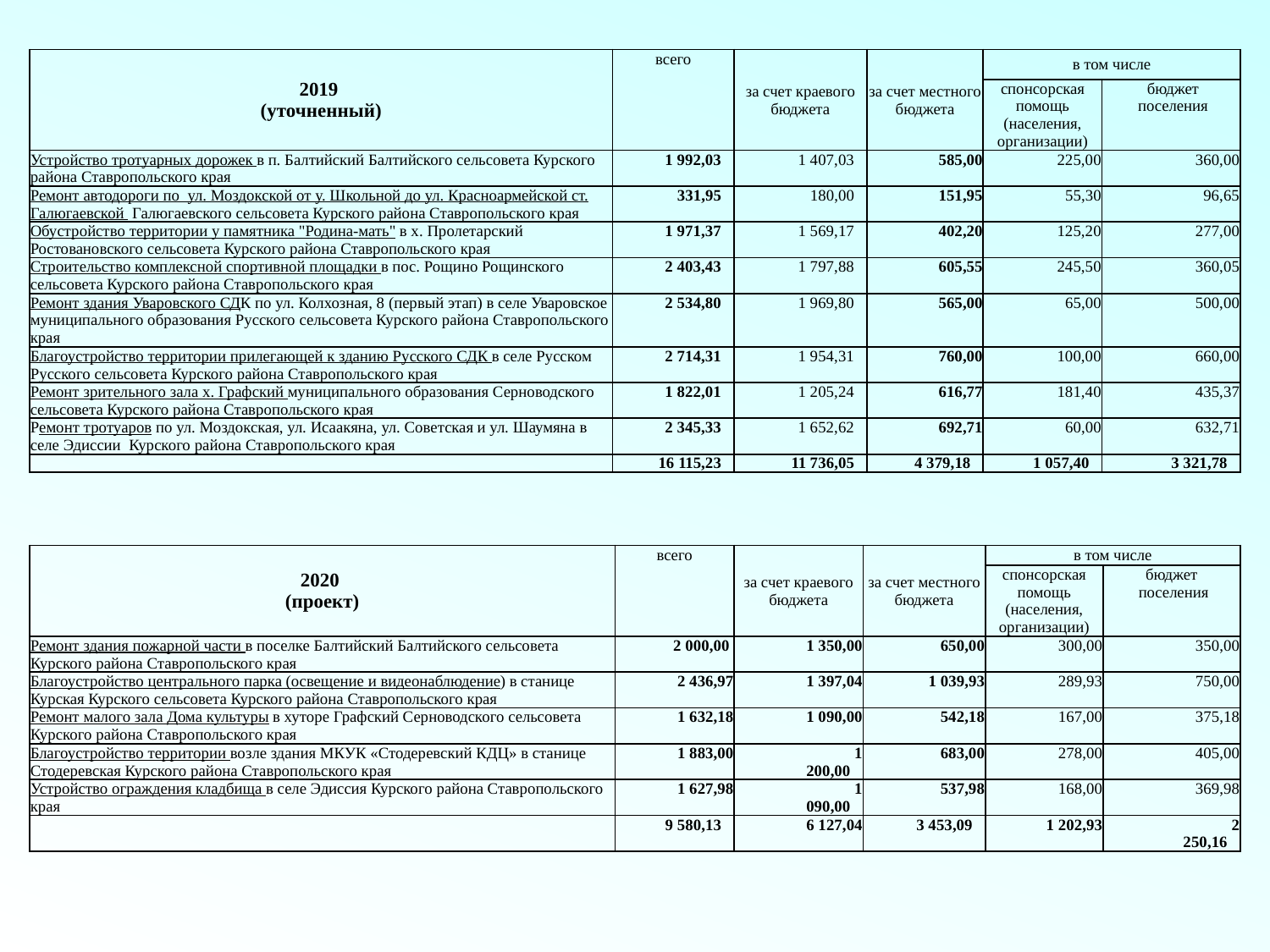

| 2019 (уточненный) | всего | за счет краевого бюджета | за счет местного бюджета | в том числе |  |
| --- | --- | --- | --- | --- | --- |
|  |  |  |  | спонсорская помощь (населения, организации) | бюджет поселения |
| Устройство тротуарных дорожек в п. Балтийский Балтийского сельсовета Курского района Ставропольского края | 1 992,03 | 1 407,03 | 585,00 | 225,00 | 360,00 |
| Ремонт автодороги по ул. Моздокской от у. Школьной до ул. Красноармейской ст. Галюгаевской Галюгаевского сельсовета Курского района Ставропольского края | 331,95 | 180,00 | 151,95 | 55,30 | 96,65 |
| Обустройство территории у памятника "Родина-мать" в х. Пролетарский Ростовановского сельсовета Курского района Ставропольского края | 1 971,37 | 1 569,17 | 402,20 | 125,20 | 277,00 |
| Строительство комплексной спортивной площадки в пос. Рощино Рощинского сельсовета Курского района Ставропольского края | 2 403,43 | 1 797,88 | 605,55 | 245,50 | 360,05 |
| Ремонт здания Уваровского СДК по ул. Колхозная, 8 (первый этап) в селе Уваровское муниципального образования Русского сельсовета Курского района Ставропольского края | 2 534,80 | 1 969,80 | 565,00 | 65,00 | 500,00 |
| Благоустройство территории прилегающей к зданию Русского СДК в селе Русском Русского сельсовета Курского района Ставропольского края | 2 714,31 | 1 954,31 | 760,00 | 100,00 | 660,00 |
| Ремонт зрительного зала х. Графский муниципального образования Серноводского сельсовета Курского района Ставропольского края | 1 822,01 | 1 205,24 | 616,77 | 181,40 | 435,37 |
| Ремонт тротуаров по ул. Моздокская, ул. Исаакяна, ул. Советская и ул. Шаумяна в селе Эдиссии Курского района Ставропольского края | 2 345,33 | 1 652,62 | 692,71 | 60,00 | 632,71 |
|  | 16 115,23 | 11 736,05 | 4 379,18 | 1 057,40 | 3 321,78 |
| 2020 (проект) | всего | за счет краевого бюджета | за счет местного бюджета | в том числе |  |
| --- | --- | --- | --- | --- | --- |
|  |  |  |  | спонсорская помощь (населения, организации) | бюджет поселения |
| Ремонт здания пожарной части в поселке Балтийский Балтийского сельсовета Курского района Ставропольского края | 2 000,00 | 1 350,00 | 650,00 | 300,00 | 350,00 |
| Благоустройство центрального парка (освещение и видеонаблюдение) в станице Курская Курского сельсовета Курского района Ставропольского края | 2 436,97 | 1 397,04 | 1 039,93 | 289,93 | 750,00 |
| Ремонт малого зала Дома культуры в хуторе Графский Серноводского сельсовета Курского района Ставропольского края | 1 632,18 | 1 090,00 | 542,18 | 167,00 | 375,18 |
| Благоустройство территории возле здания МКУК «Стодеревский КДЦ» в станице Стодеревская Курского района Ставропольского края | 1 883,00 | 1 200,00 | 683,00 | 278,00 | 405,00 |
| Устройство ограждения кладбища в селе Эдиссия Курского района Ставропольского края | 1 627,98 | 1 090,00 | 537,98 | 168,00 | 369,98 |
|  | 9 580,13 | 6 127,04 | 3 453,09 | 1 202,93 | 2 250,16 |